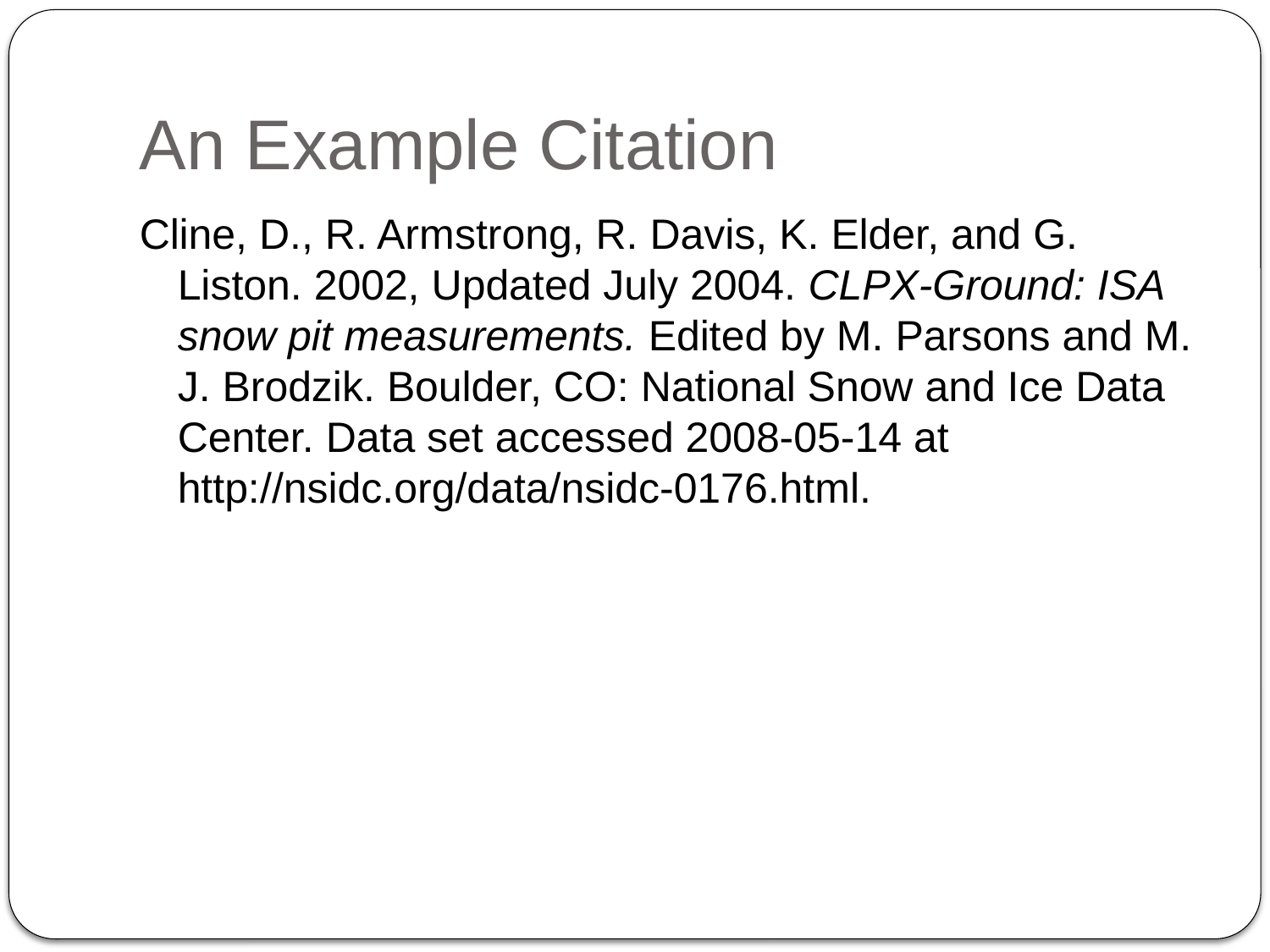

# An Example Citation
Cline, D., R. Armstrong, R. Davis, K. Elder, and G. Liston. 2002, Updated July 2004. CLPX-Ground: ISA snow pit measurements. Edited by M. Parsons and M. J. Brodzik. Boulder, CO: National Snow and Ice Data Center. Data set accessed 2008-05-14 at http://nsidc.org/data/nsidc-0176.html.